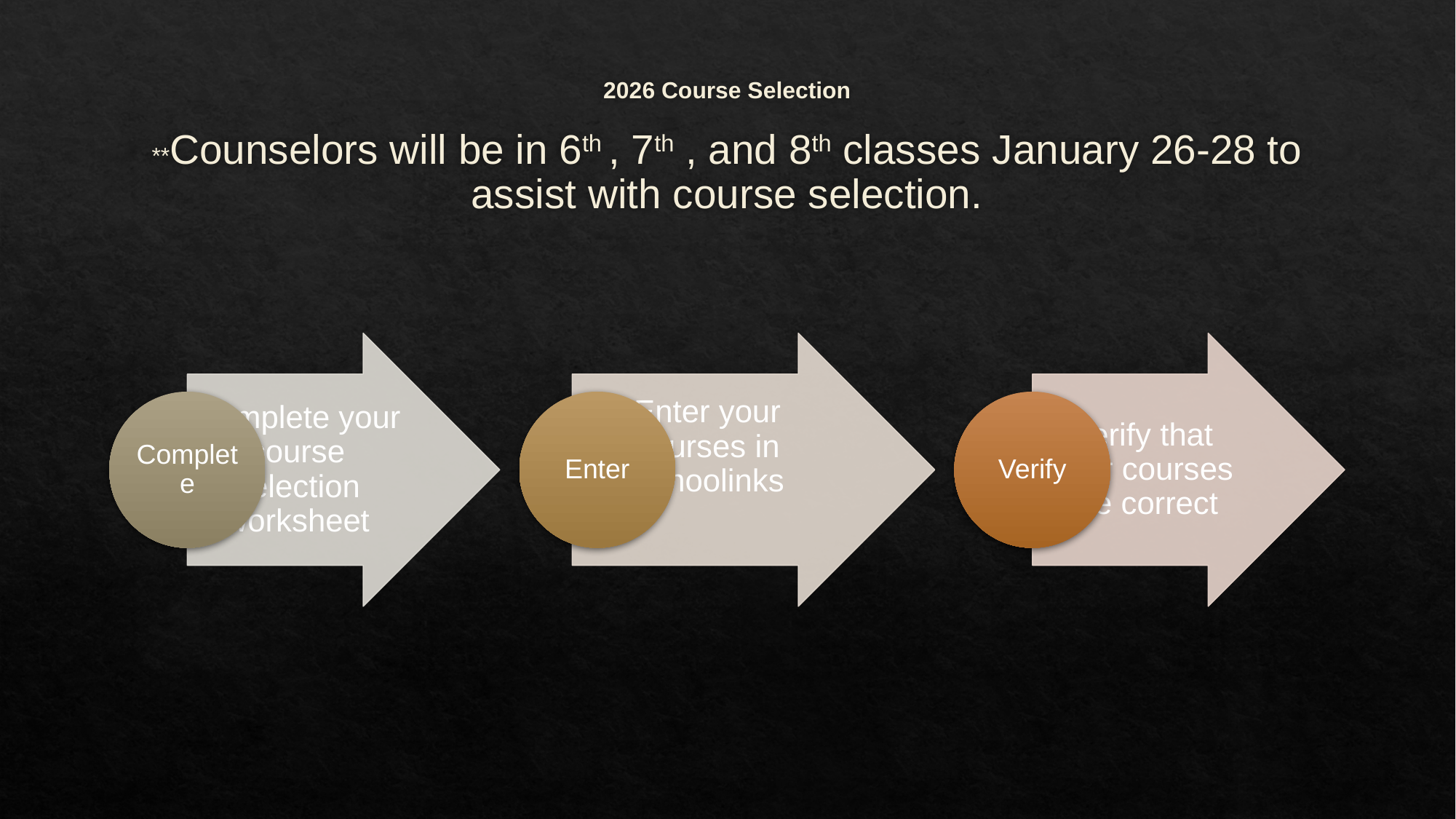

# 2026 Course Selection **Counselors will be in 6th , 7th , and 8th classes January 26-28 to assist with course selection.
Complete your course selection worksheet
Complete
Enter your courses in Schoolinks

Enter
Verify that your courses are correct
Verify